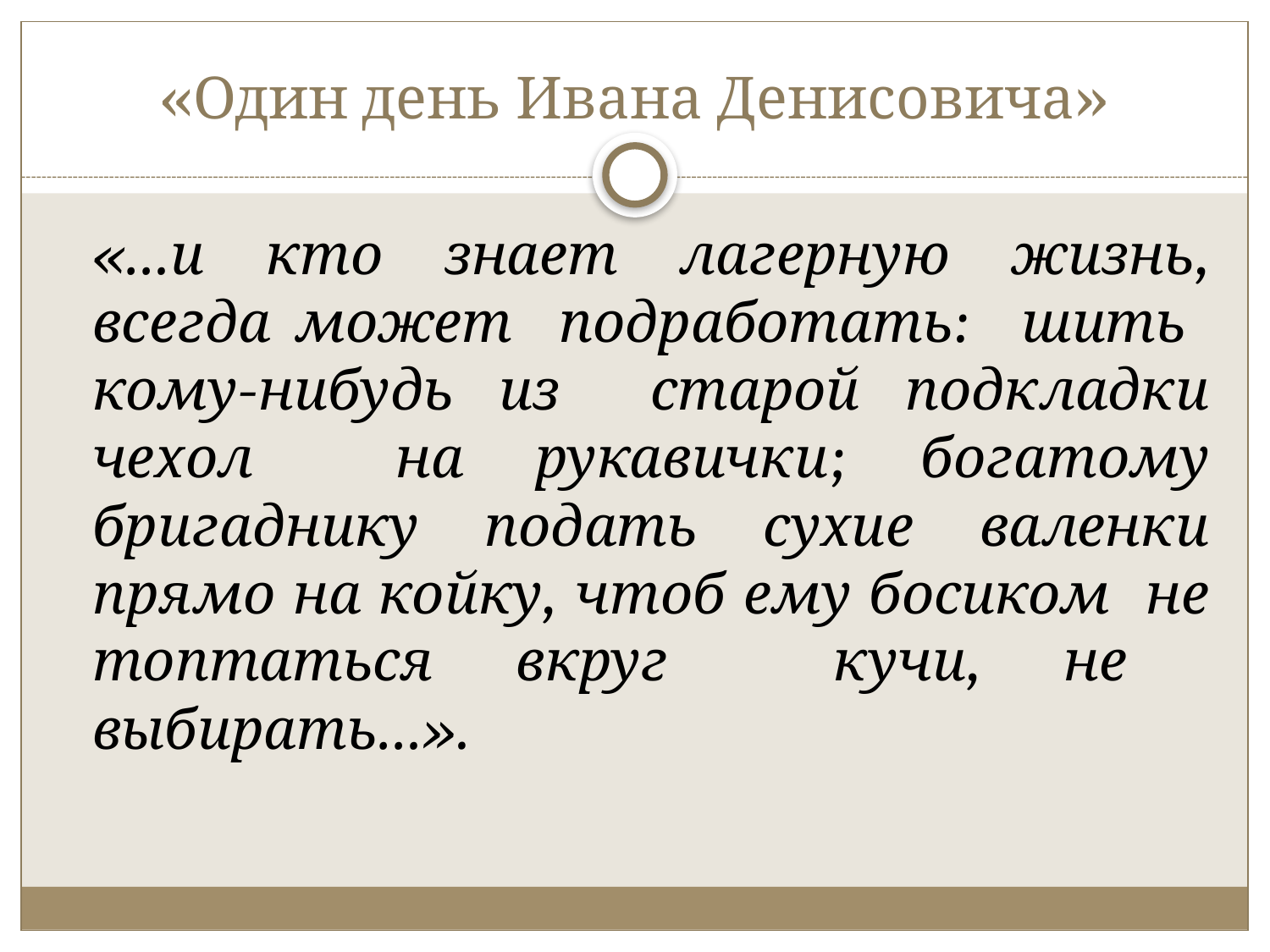

# «Один день Ивана Денисовича»
	«…и кто знает лагерную жизнь, всегда может  подработать:  шить  кому-нибудь из  старой подкладки чехол  на рукавички; богатому бригаднику подать сухие валенки прямо на койку, чтоб ему босиком  не топтаться вкруг  кучи, не  выбирать…».